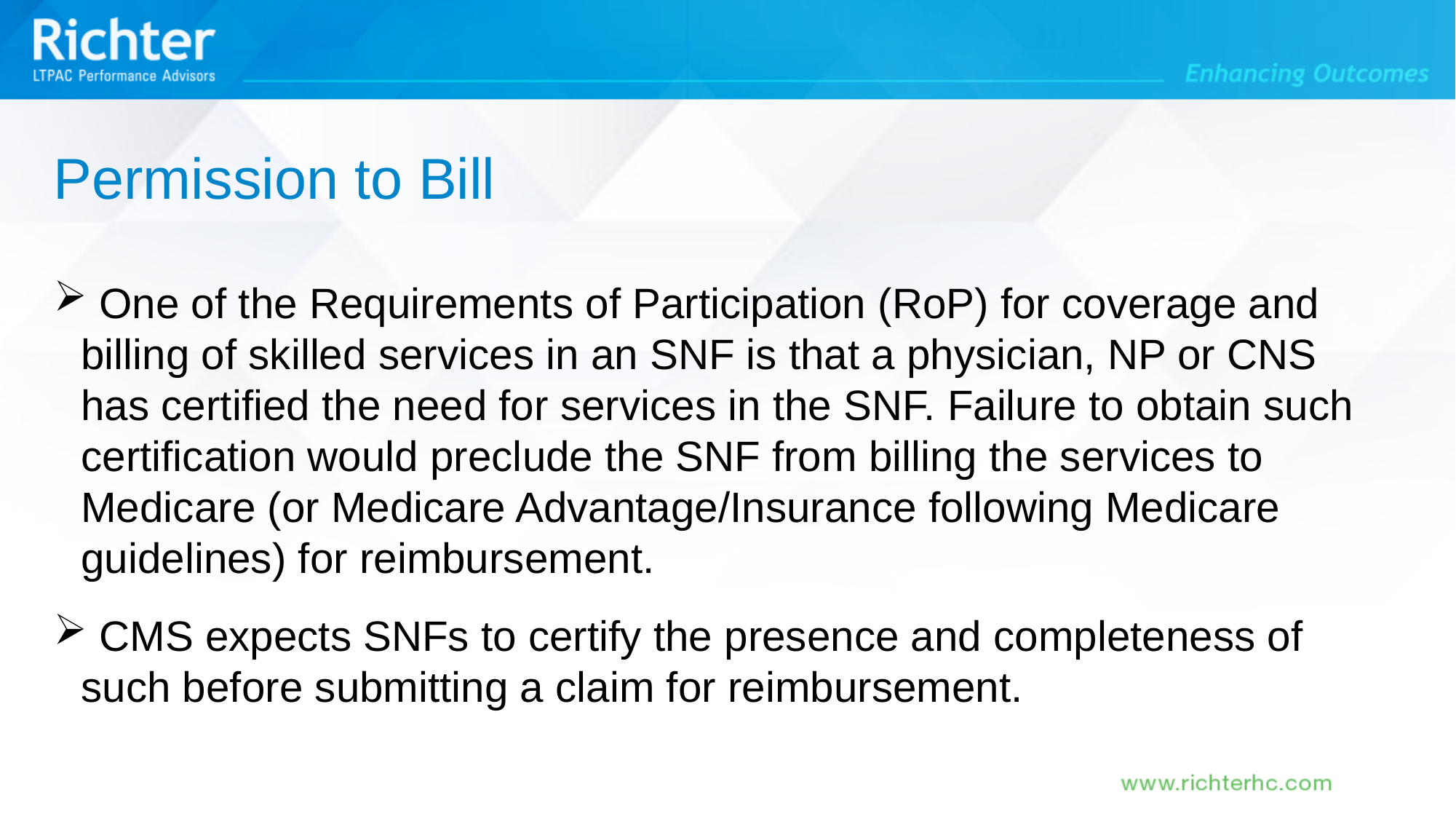

Permission to Bill
 One of the Requirements of Participation (RoP) for coverage and billing of skilled services in an SNF is that a physician, NP or CNS has certified the need for services in the SNF. Failure to obtain such certification would preclude the SNF from billing the services to Medicare (or Medicare Advantage/Insurance following Medicare guidelines) for reimbursement.
 CMS expects SNFs to certify the presence and completeness of such before submitting a claim for reimbursement.